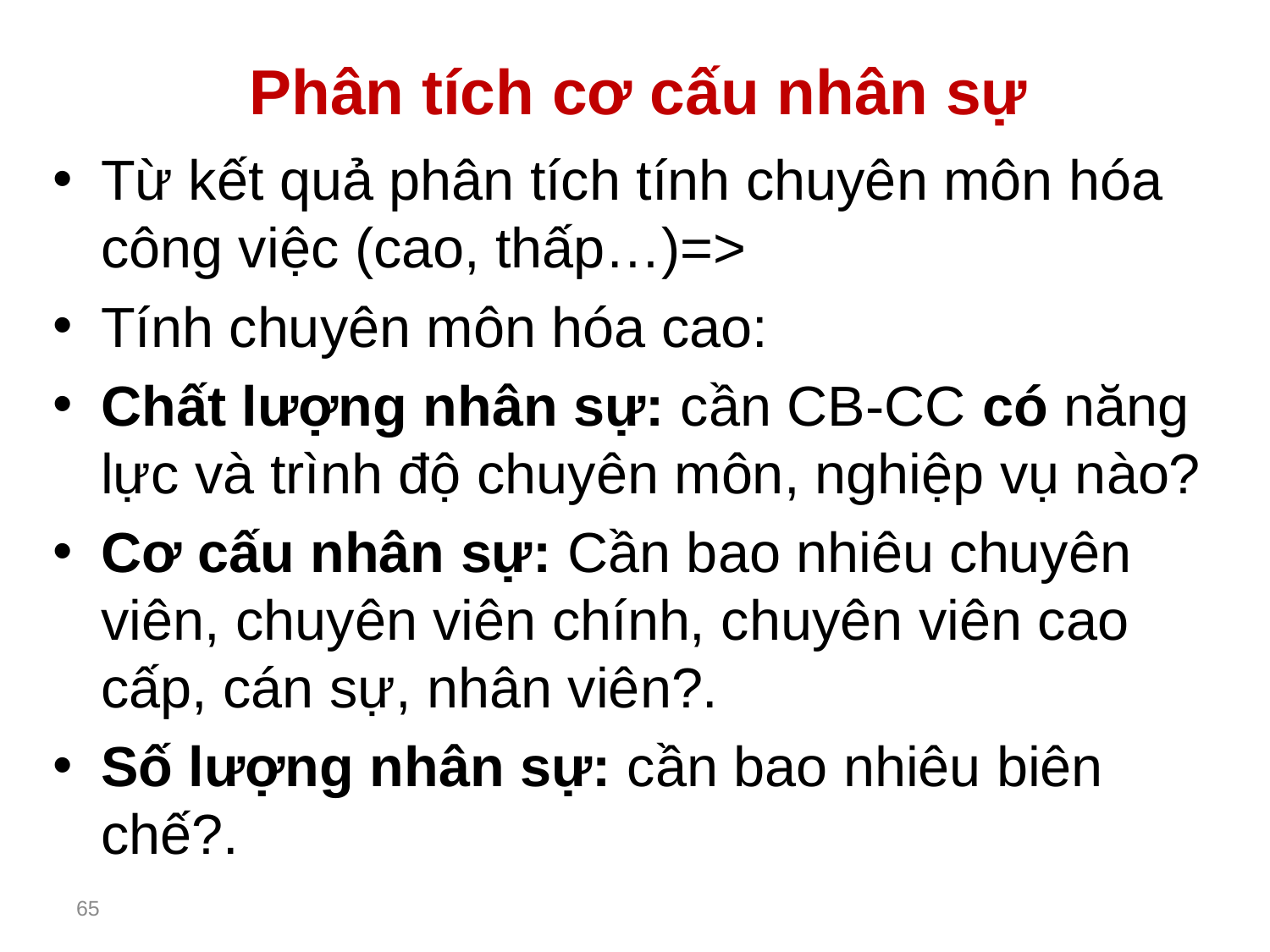

# Phân tích cơ cấu nhân sự
Từ kết quả phân tích tính chuyên môn hóa công việc (cao, thấp…)=>
Tính chuyên môn hóa cao:
Chất lượng nhân sự: cần CB-CC có năng lực và trình độ chuyên môn, nghiệp vụ nào?
Cơ cấu nhân sự: Cần bao nhiêu chuyên viên, chuyên viên chính, chuyên viên cao cấp, cán sự, nhân viên?.
Số lượng nhân sự: cần bao nhiêu biên chế?.
65